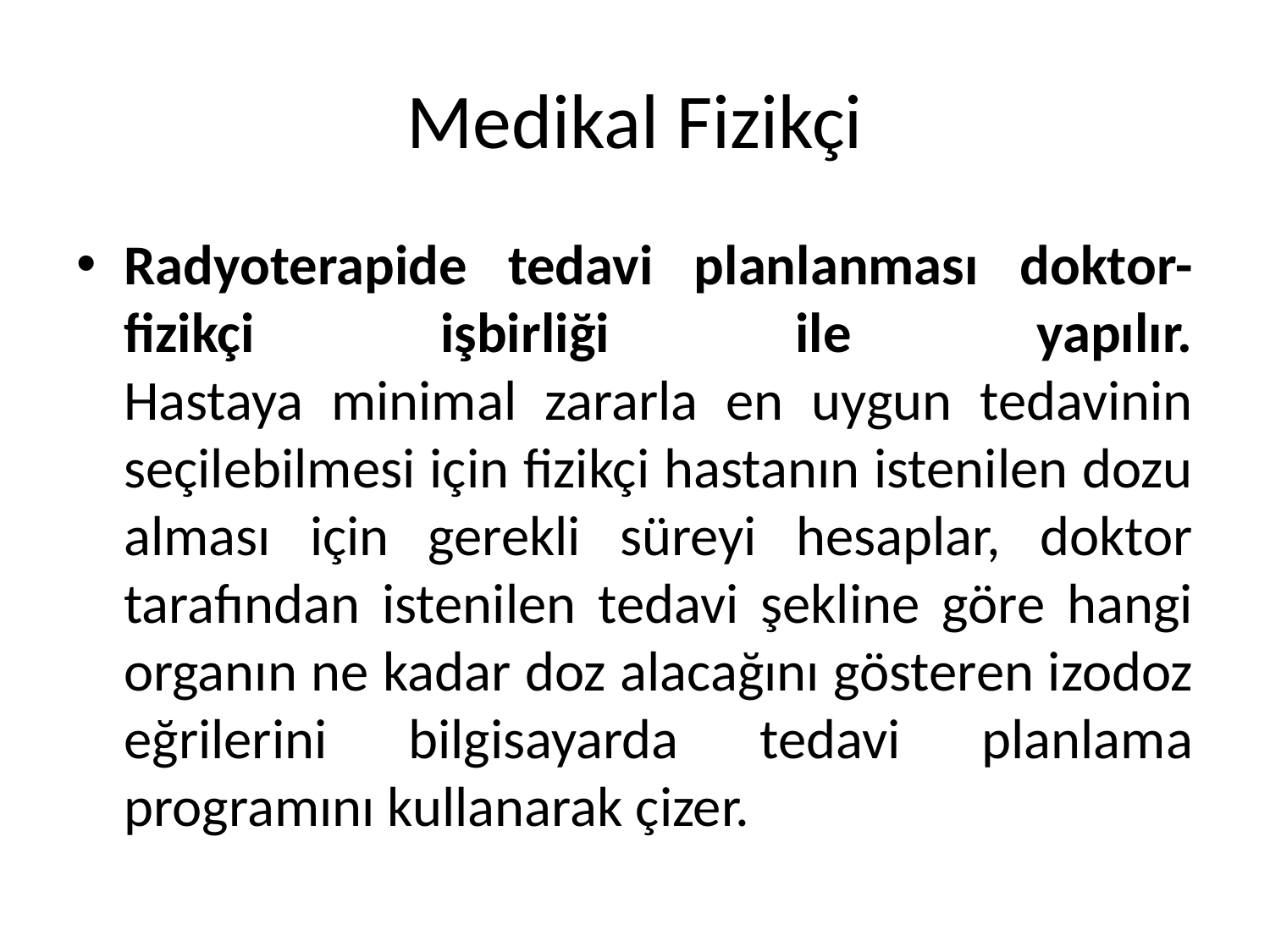

# Medikal Fizikçi
Radyoterapide tedavi planlanması doktor-fizikçi işbirliği ile yapılır.
Hastaya minimal zararla en uygun tedavinin seçilebilmesi için fizikçi hastanın istenilen dozu alması için gerekli süreyi hesaplar, doktor tarafından istenilen tedavi şekline göre hangi organın ne kadar doz alacağını gösteren izodoz eğrilerini bilgisayarda tedavi planlama programını kullanarak çizer.